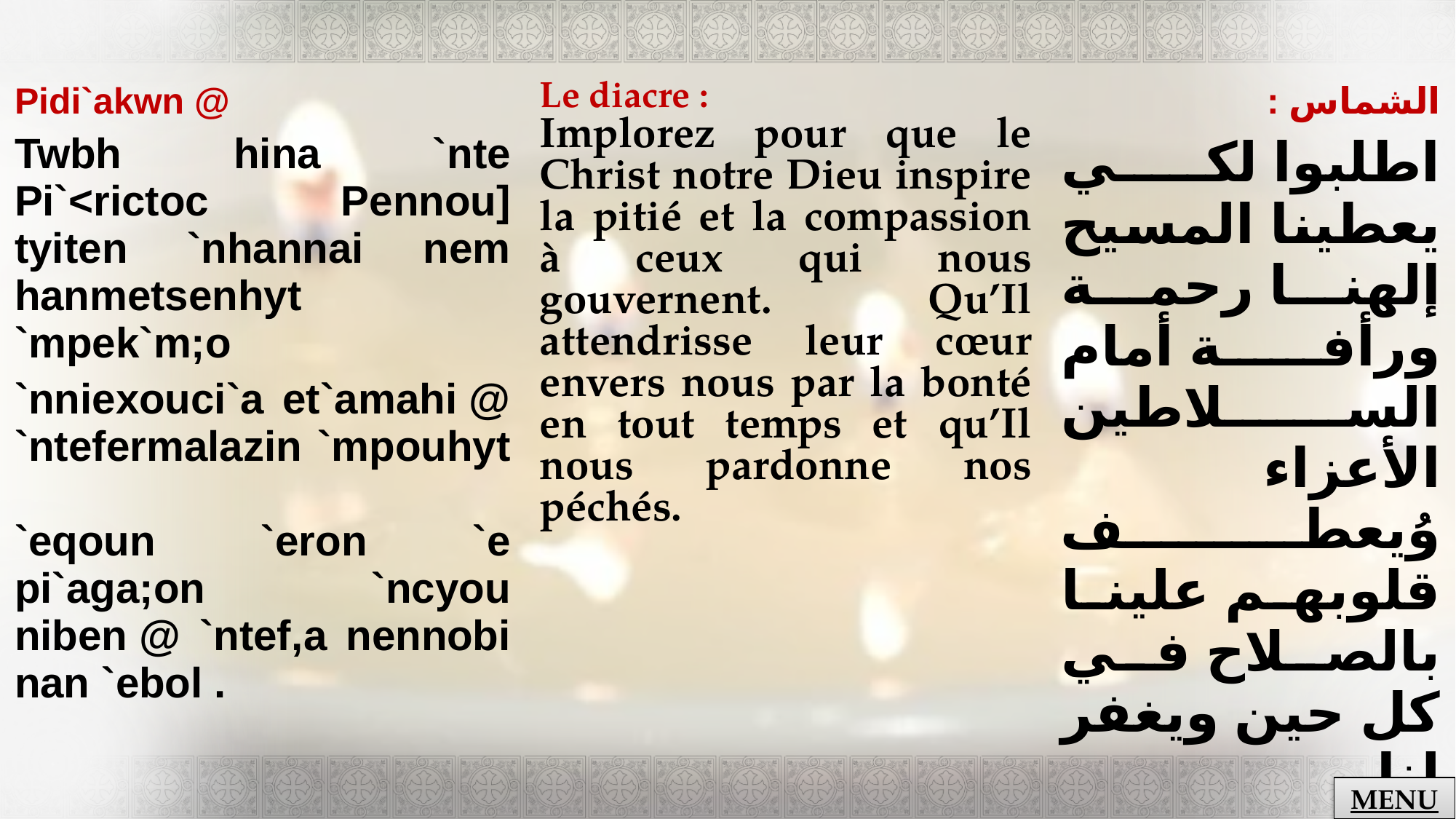

| Pidi`akwn @ Twbh hina `nte Pi`<rictoc Pennou] tyiten `nhannai nem hanmetsenhyt `mpek`m;o `nniexouci`a et`amahi @ `ntef­ermalazin `m­pouhyt `e­qoun `eron `e­pi`aga;on `ncyou niben @ `ntef­,a nennobi nan `ebol . | Le diacre : Implorez pour que le Christ notre Dieu inspire la pitié et la compassion à ceux qui nous gouvernent. Qu’Il attendrisse leur cœur envers nous par la bonté en tout temps et qu’Il nous pardonne nos péchés. | الشماس : اطلبوا لكي يعطينا المسيح إلهنا رحمة ورأفة أمام السلاطين الأعزاء وُيعطف قلوبهم علينا بالصلاح في كل حين ويغفر لنا خطايانا. |
| --- | --- | --- |
MENU